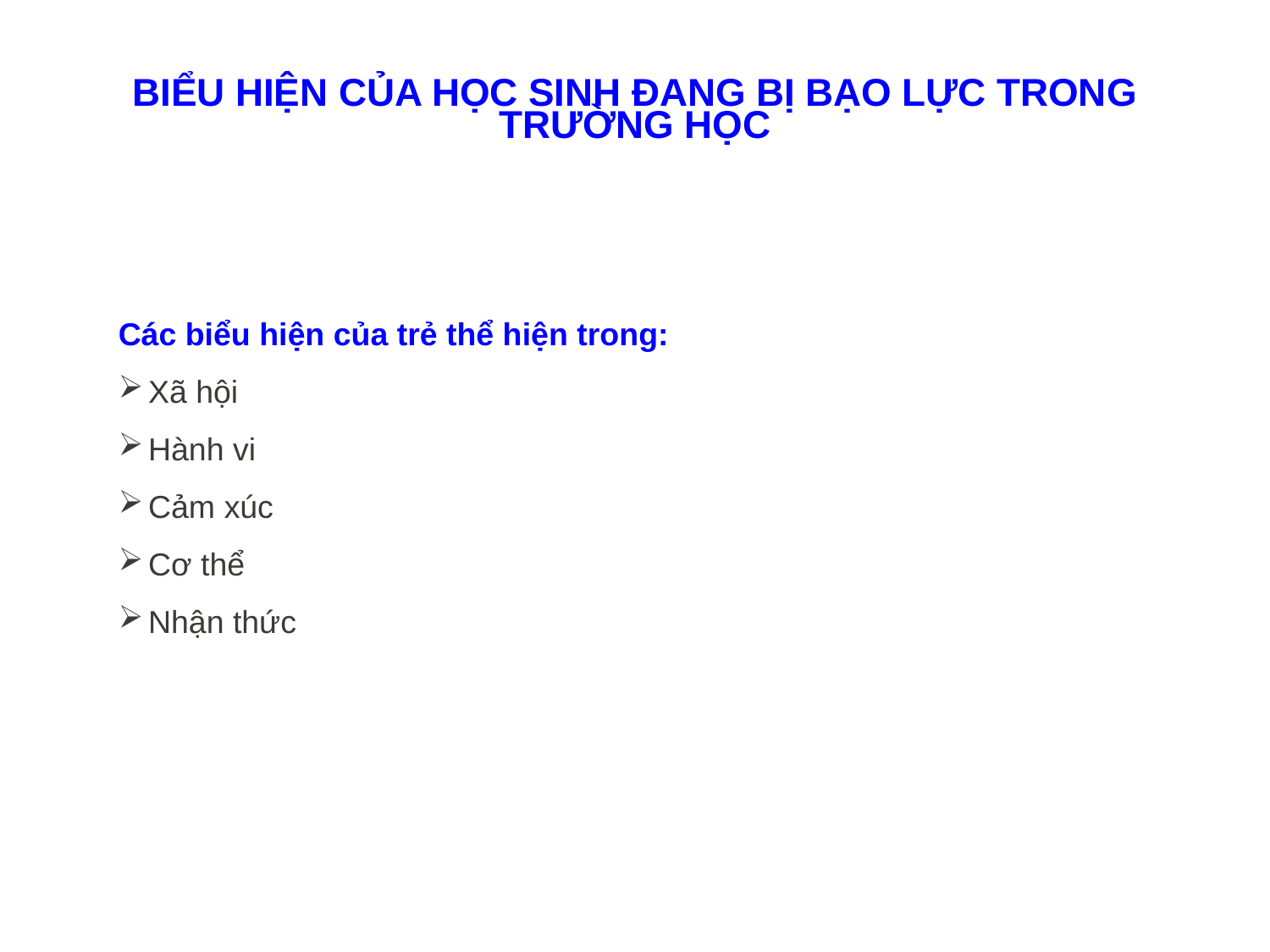

BIỂU HIỆN CỦA HỌC SINH ĐANG BỊ BẠO LỰC TRONG TRƯỜNG HỌC
Các biểu hiện của trẻ thể hiện trong:
Xã hội
Hành vi
Cảm xúc
Cơ thể
Nhận thức